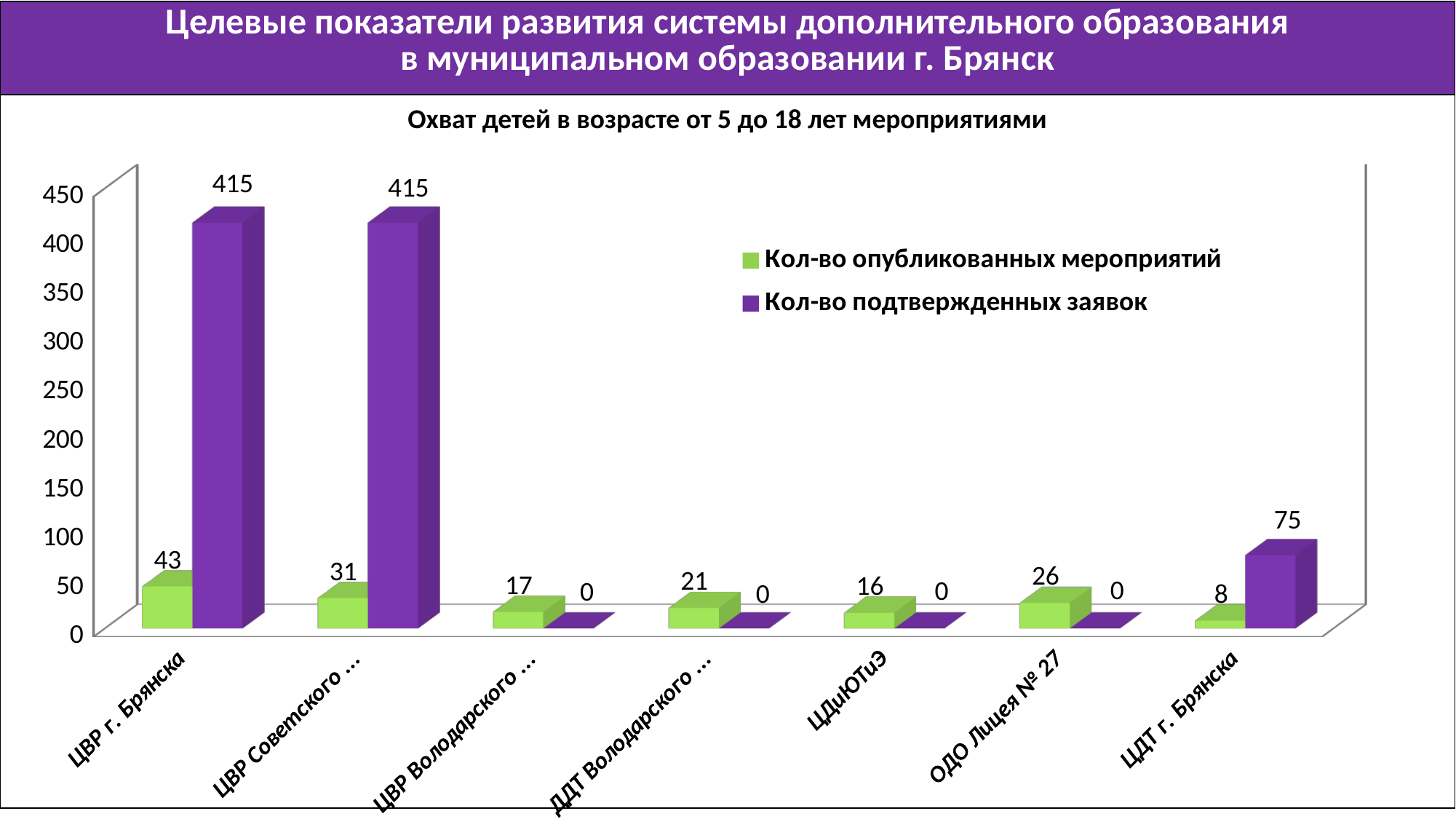

| Целевые показатели развития системы дополнительного образования в муниципальном образовании г. Брянск |
| --- |
| Охват детей в возрасте от 5 до 18 лет мероприятиями |

[unsupported chart]